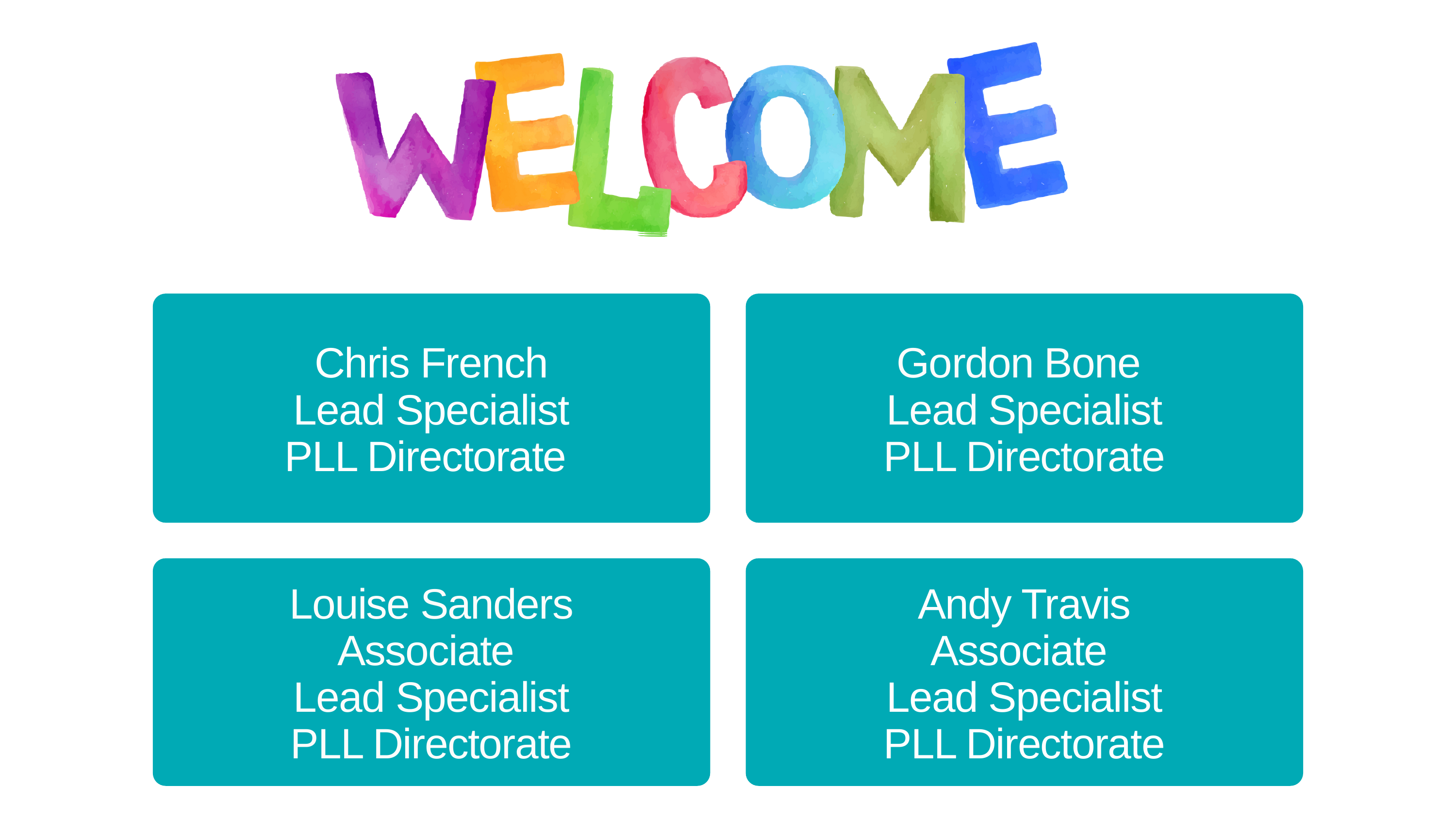

Chris French
Lead Specialist
PLL Directorate
Gordon Bone
Lead Specialist
PLL Directorate

Louise Sanders
Associate
Lead Specialist
PLL Directorate
Andy Travis
Associate
Lead Specialist
PLL Directorate